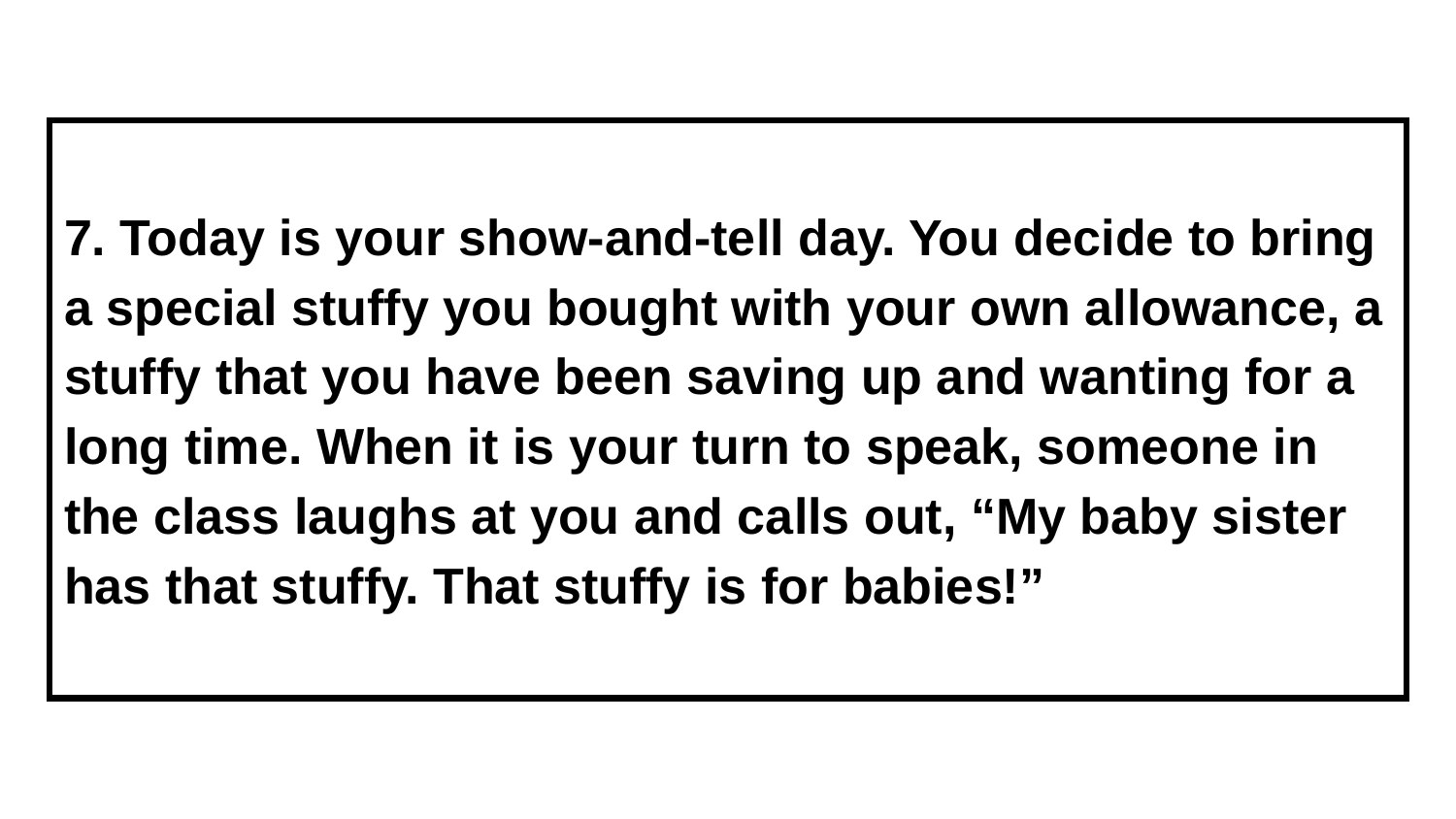

# 7. Today is your show-and-tell day. You decide to bring a special stuffy you bought with your own allowance, a stuffy that you have been saving up and wanting for a long time. When it is your turn to speak, someone in the class laughs at you and calls out, “My baby sister has that stuffy. That stuffy is for babies!”